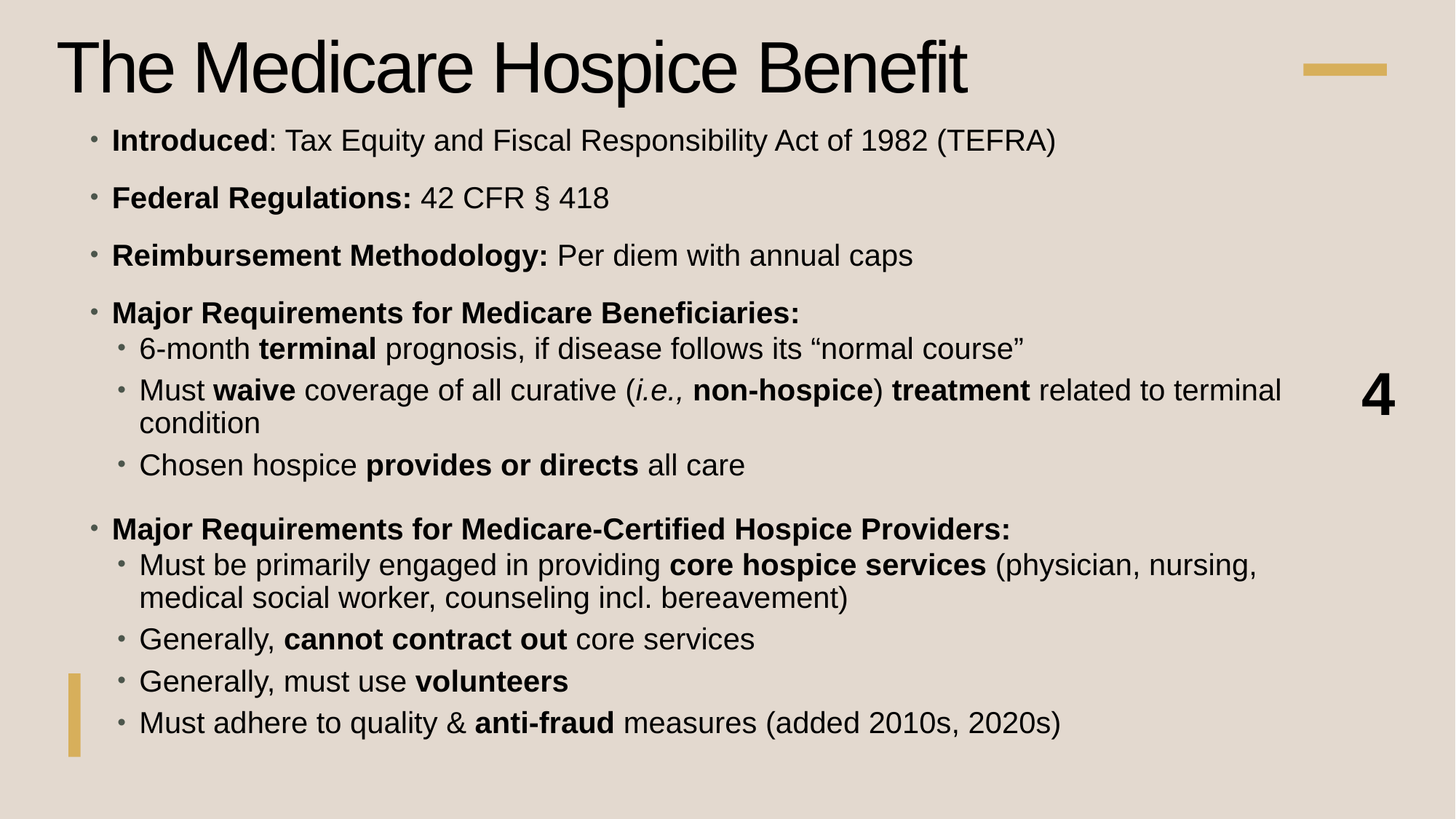

# The Medicare Hospice Benefit
Introduced: Tax Equity and Fiscal Responsibility Act of 1982 (TEFRA)
Federal Regulations: 42 CFR § 418
Reimbursement Methodology: Per diem with annual caps
Major Requirements for Medicare Beneficiaries:
6-month terminal prognosis, if disease follows its “normal course”
Must waive coverage of all curative (i.e., non-hospice) treatment related to terminal condition
Chosen hospice provides or directs all care
Major Requirements for Medicare-Certified Hospice Providers:
Must be primarily engaged in providing core hospice services (physician, nursing, medical social worker, counseling incl. bereavement)
Generally, cannot contract out core services
Generally, must use volunteers
Must adhere to quality & anti-fraud measures (added 2010s, 2020s)
4